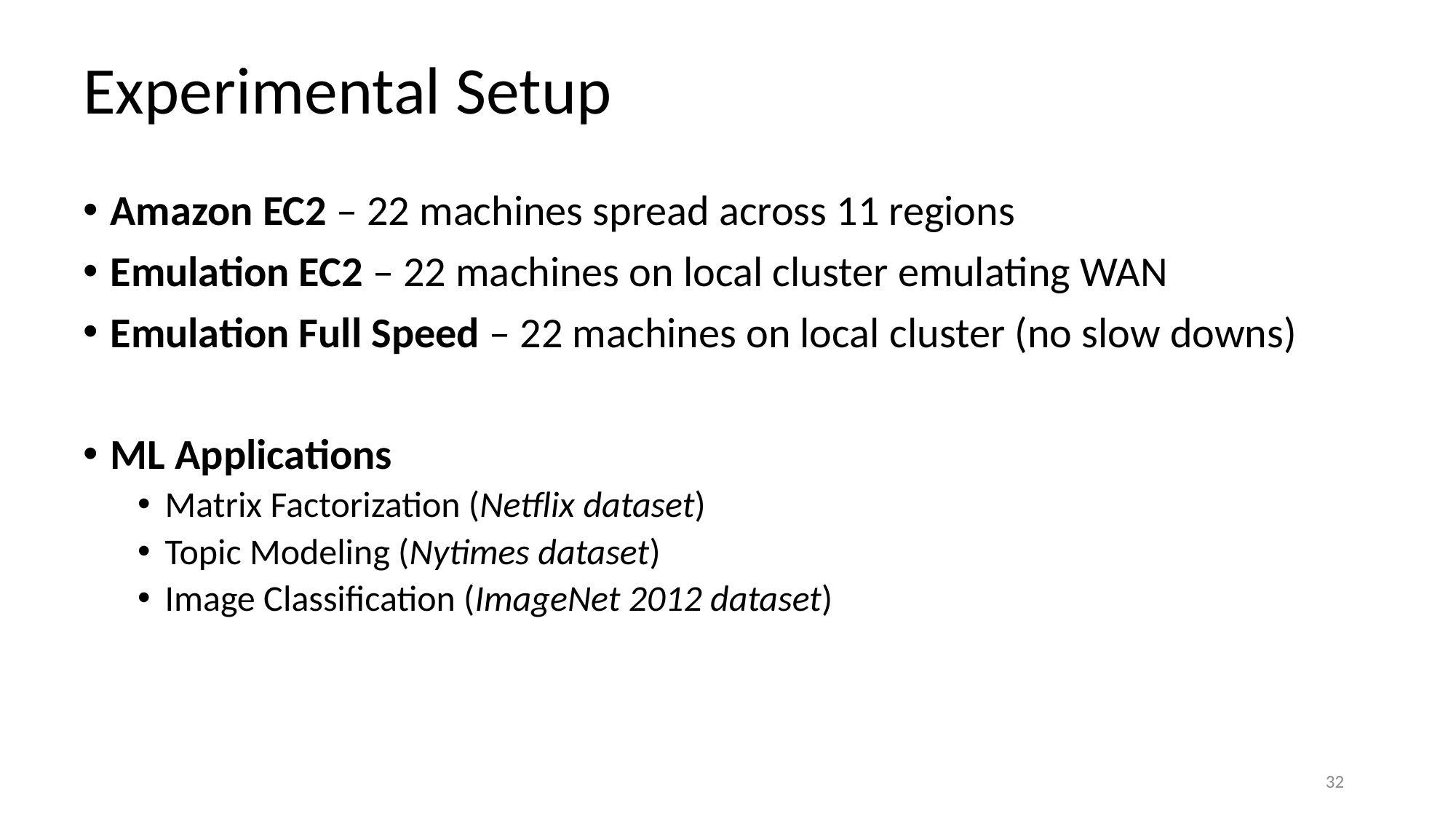

# Experimental Setup
Amazon EC2 – 22 machines spread across 11 regions
Emulation EC2 – 22 machines on local cluster emulating WAN
Emulation Full Speed – 22 machines on local cluster (no slow downs)

ML Applications
Matrix Factorization (Netflix dataset)
Topic Modeling (Nytimes dataset)
Image Classification (ImageNet 2012 dataset)
32